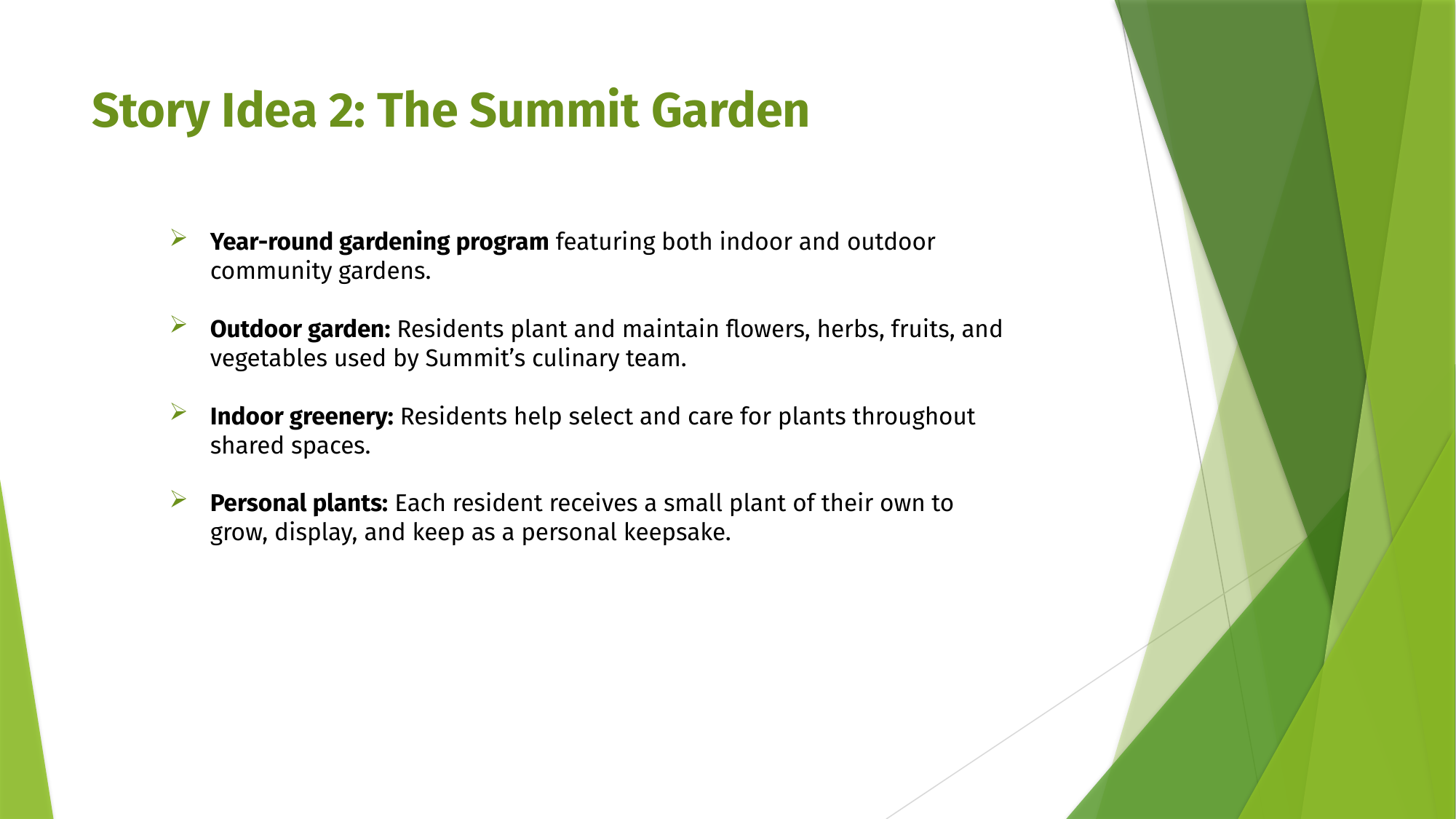

# Story Idea 2: The Summit Garden
Year-round gardening program featuring both indoor and outdoor community gardens.

Outdoor garden: Residents plant and maintain flowers, herbs, fruits, and vegetables used by Summit’s culinary team.

Indoor greenery: Residents help select and care for plants throughout shared spaces.

Personal plants: Each resident receives a small plant of their own to grow, display, and keep as a personal keepsake.